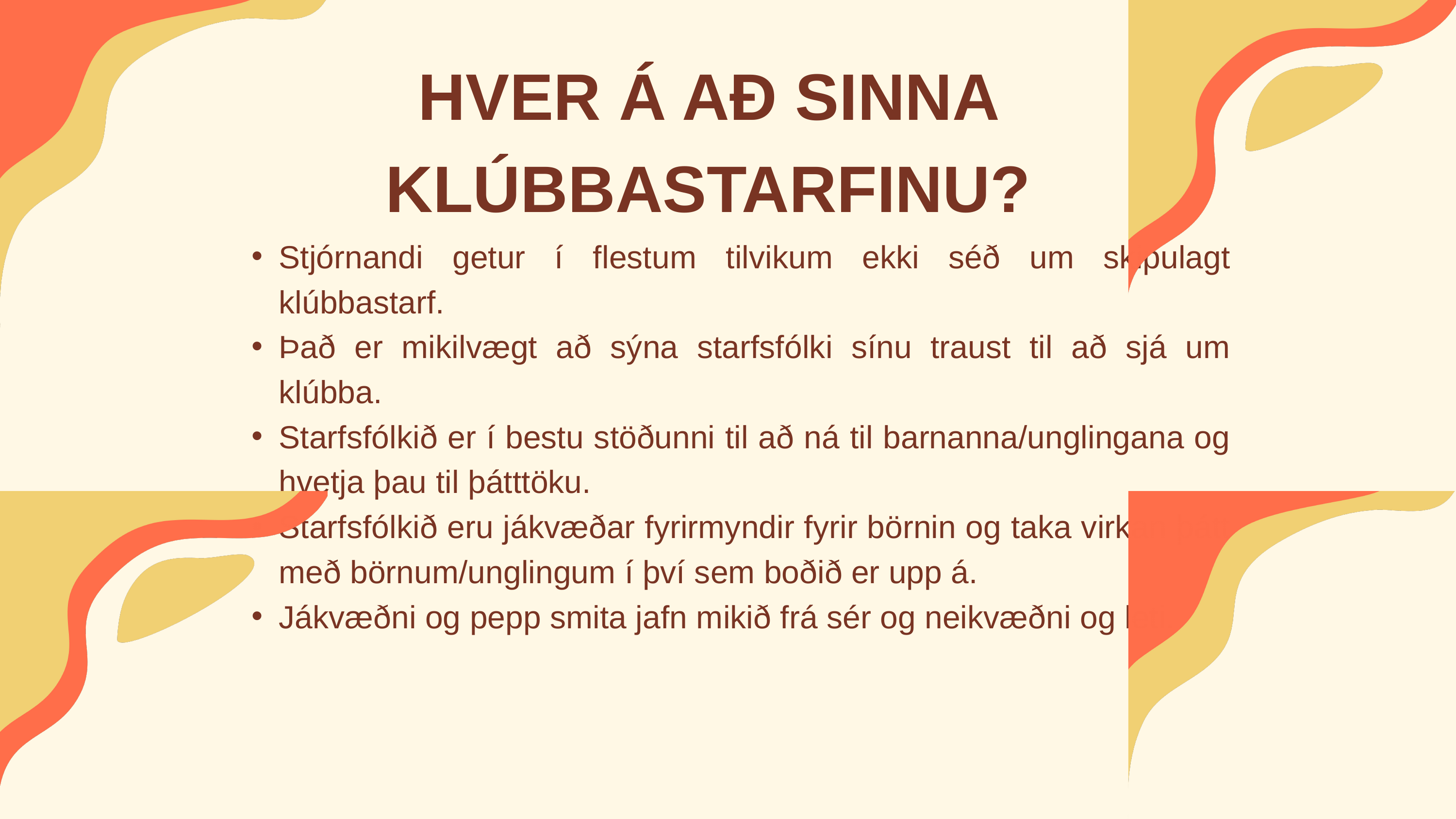

HVER Á AÐ SINNA KLÚBBASTARFINU?
Stjórnandi getur í flestum tilvikum ekki séð um skipulagt klúbbastarf.
Það er mikilvægt að sýna starfsfólki sínu traust til að sjá um klúbba.
Starfsfólkið er í bestu stöðunni til að ná til barnanna/unglingana og hvetja þau til þátttöku.
Starfsfólkið eru jákvæðar fyrirmyndir fyrir börnin og taka virkan þátt með börnum/unglingum í því sem boðið er upp á.
Jákvæðni og pepp smita jafn mikið frá sér og neikvæðni og leti.